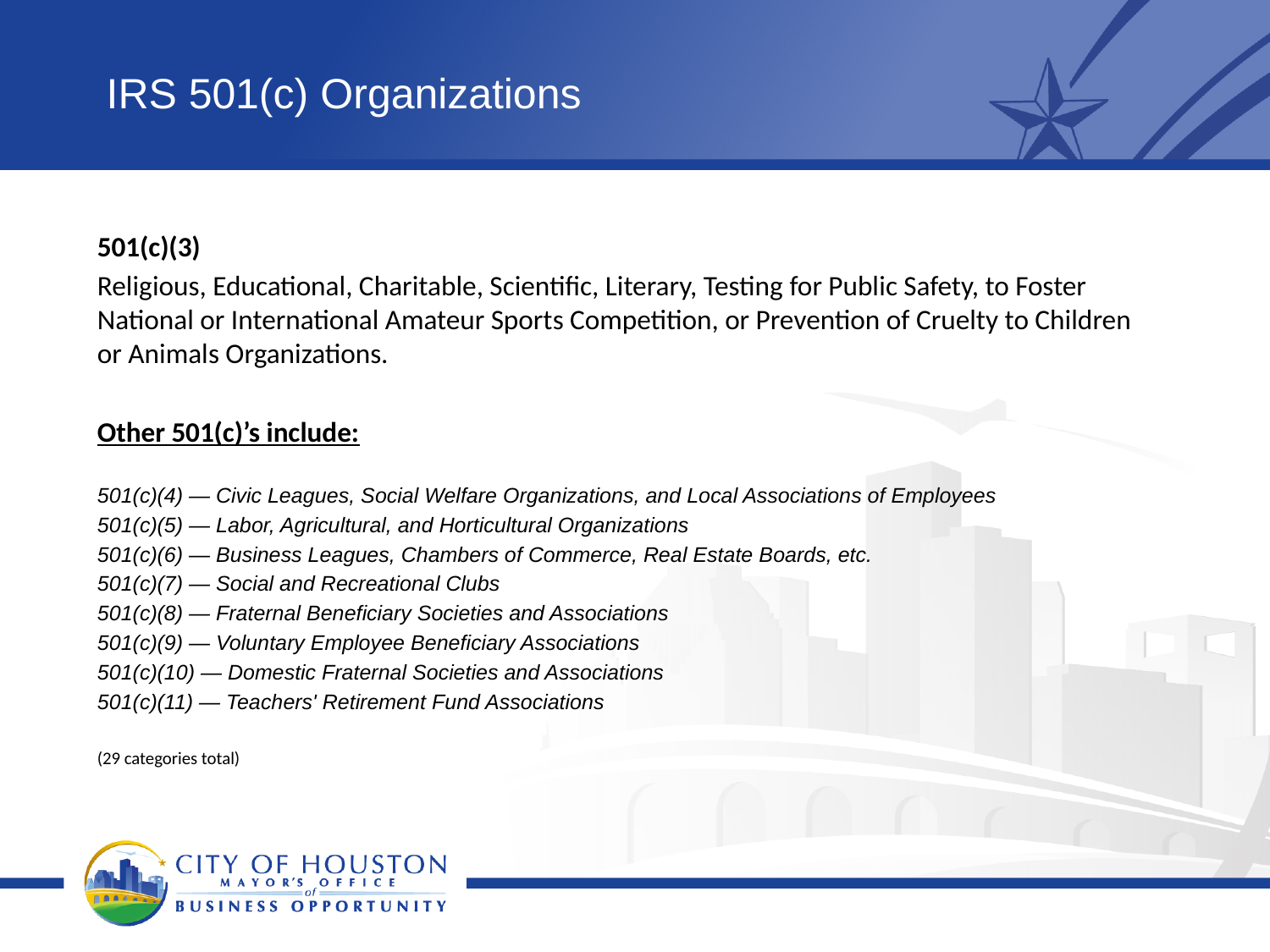

# IRS 501(c) Organizations
501(c)(3)
Religious, Educational, Charitable, Scientific, Literary, Testing for Public Safety, to Foster National or International Amateur Sports Competition, or Prevention of Cruelty to Children or Animals Organizations.

Other 501(c)’s include:

501(c)(4) — Civic Leagues, Social Welfare Organizations, and Local Associations of Employees
501(c)(5) — Labor, Agricultural, and Horticultural Organizations
501(c)(6) — Business Leagues, Chambers of Commerce, Real Estate Boards, etc.
501(c)(7) — Social and Recreational Clubs
501(c)(8) — Fraternal Beneficiary Societies and Associations
501(c)(9) — Voluntary Employee Beneficiary Associations
501(c)(10) — Domestic Fraternal Societies and Associations
501(c)(11) — Teachers' Retirement Fund Associations

(29 categories total)